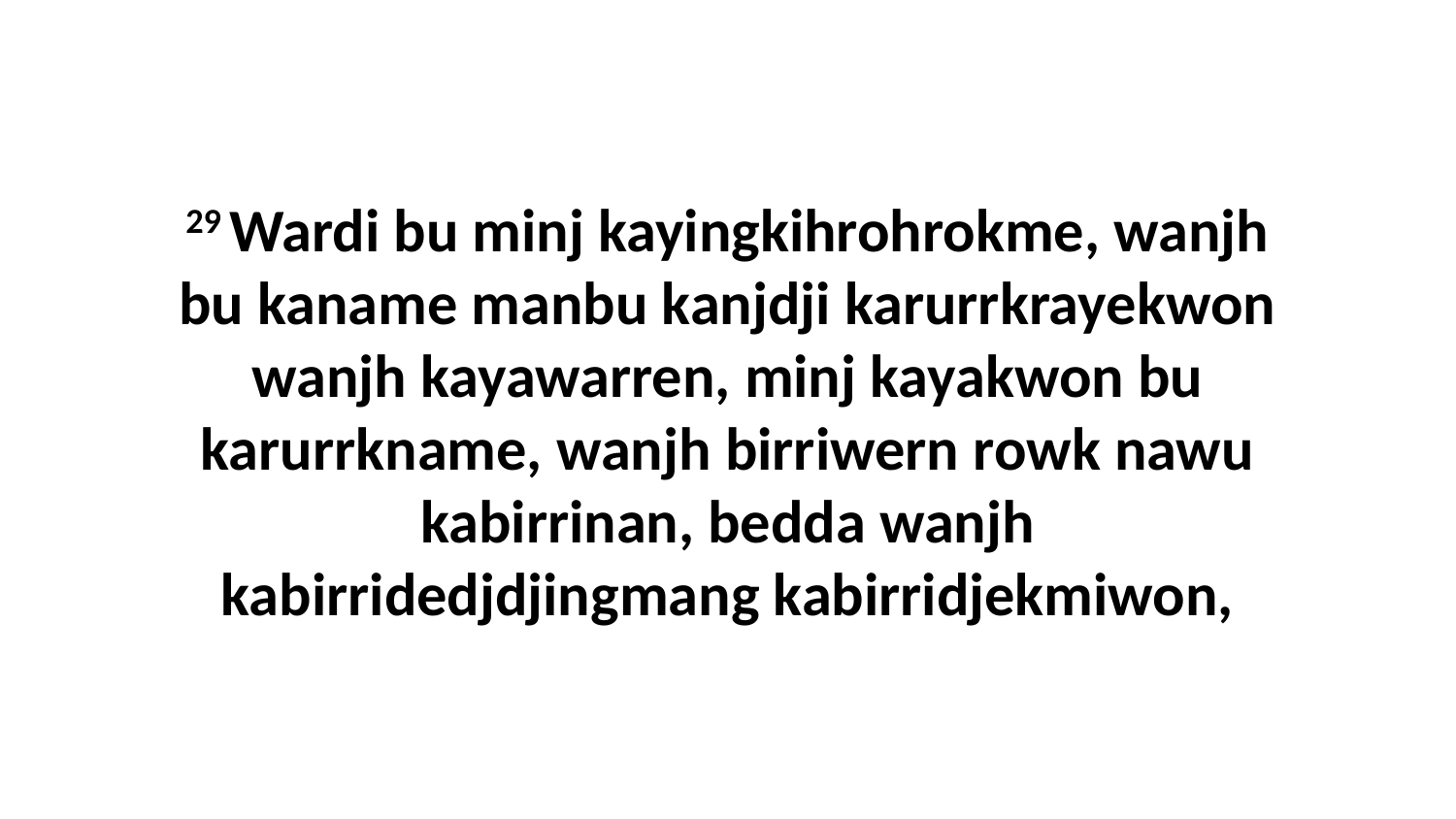

29 Wardi bu minj kayingkihrohrokme, wanjh bu kaname manbu kanjdji karurrkrayekwon wanjh kayawarren, minj kayakwon bu karurrkname, wanjh birriwern rowk nawu kabirrinan, bedda wanjh kabirridedjdjingmang kabirridjekmiwon,